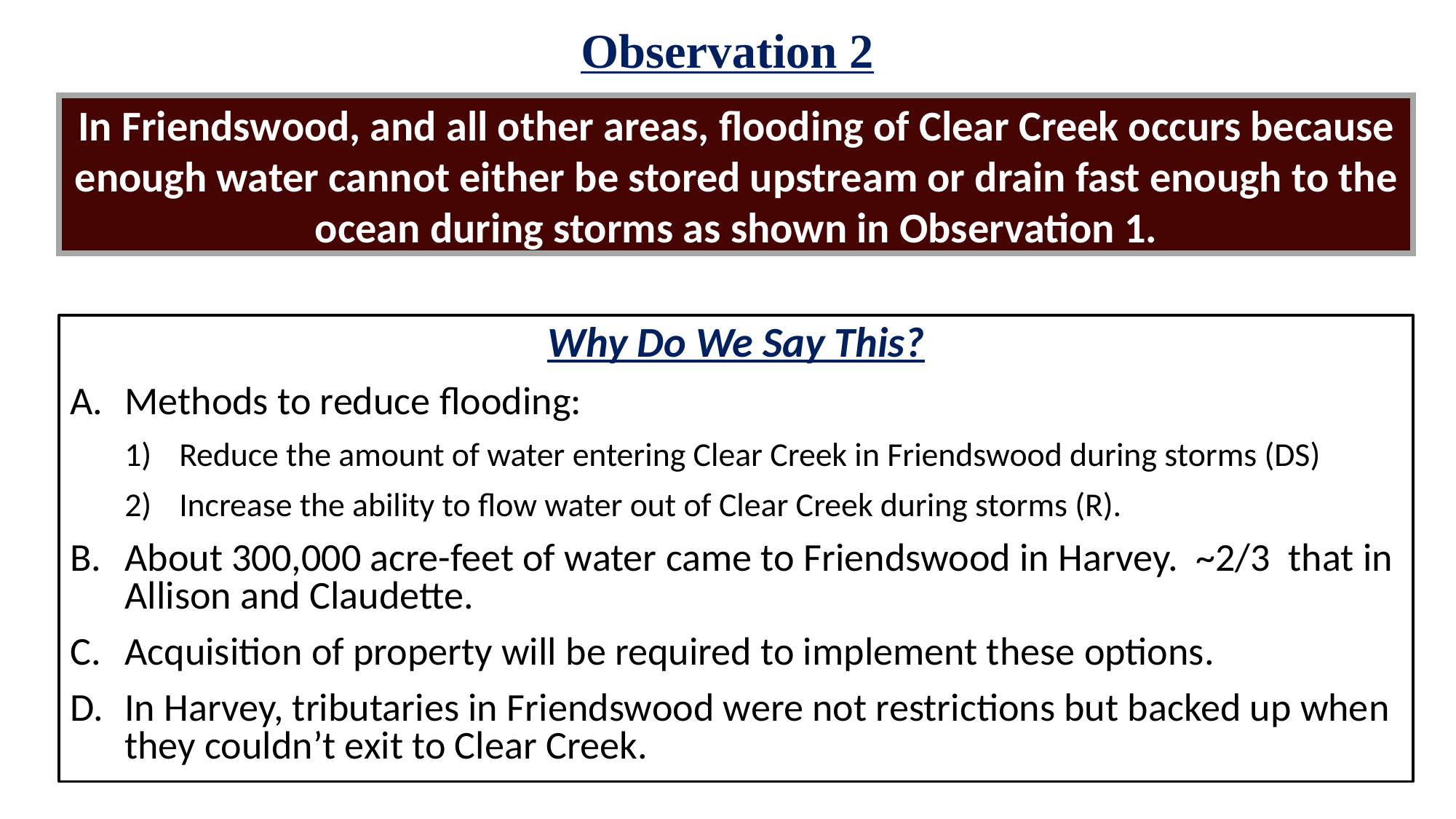

Observation 2
In Friendswood, and all other areas, flooding of Clear Creek occurs because enough water cannot either be stored upstream or drain fast enough to the ocean during storms as shown in Observation 1.
Why Do We Say This?
Methods to reduce flooding:
Reduce the amount of water entering Clear Creek in Friendswood during storms (DS)
Increase the ability to flow water out of Clear Creek during storms (R).
About 300,000 acre-feet of water came to Friendswood in Harvey.  ~2/3  that in Allison and Claudette.
Acquisition of property will be required to implement these options.
In Harvey, tributaries in Friendswood were not restrictions but backed up when they couldn’t exit to Clear Creek.